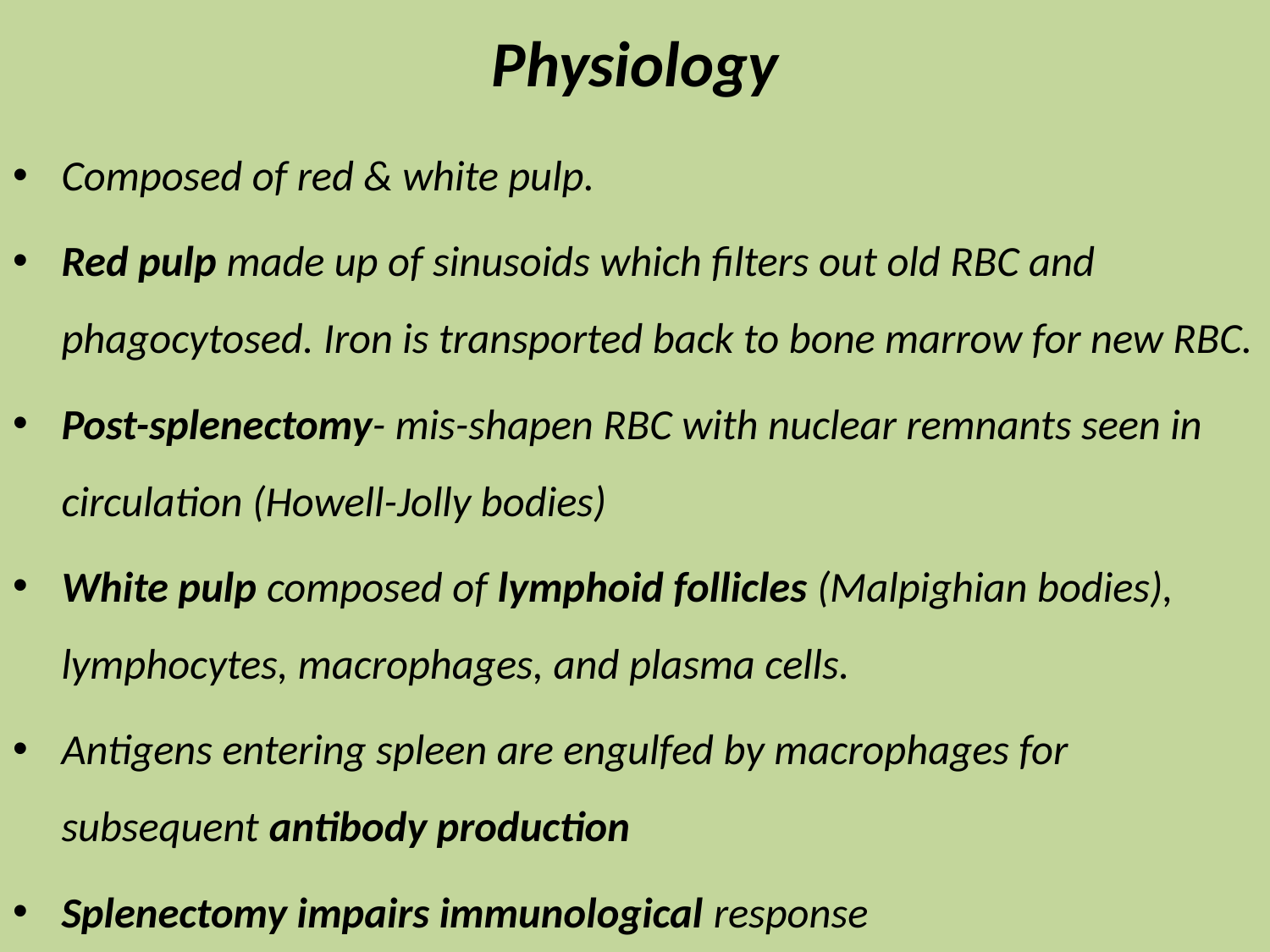

# Physiology
Composed of red & white pulp.
Red pulp made up of sinusoids which filters out old RBC and phagocytosed. Iron is transported back to bone marrow for new RBC.
Post-splenectomy- mis-shapen RBC with nuclear remnants seen in circulation (Howell-Jolly bodies)
White pulp composed of lymphoid follicles (Malpighian bodies), lymphocytes, macrophages, and plasma cells.
Antigens entering spleen are engulfed by macrophages for subsequent antibody production
Splenectomy impairs immunological response